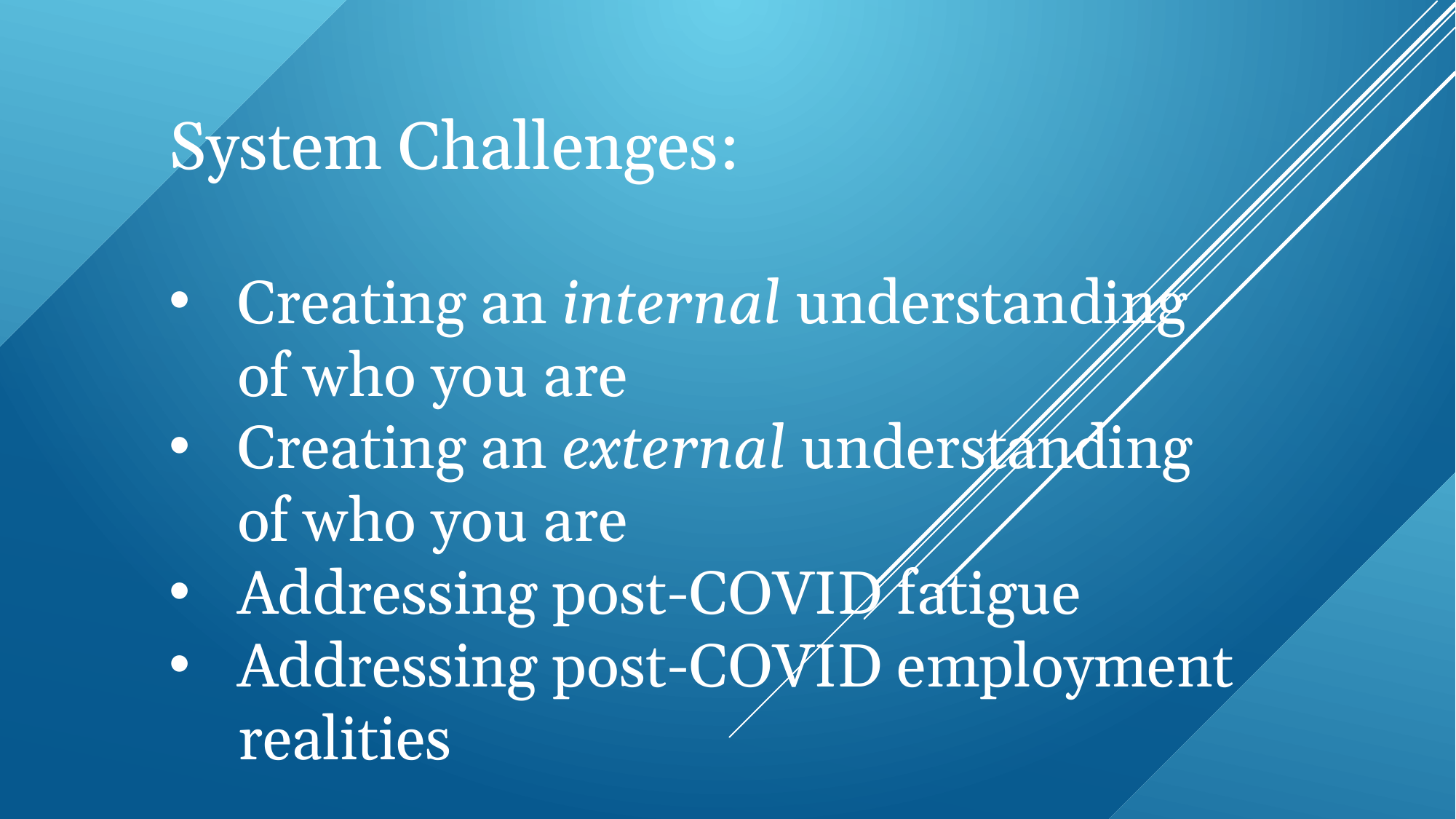

System Challenges:

Creating an internal understanding of who you are
Creating an external understanding of who you are
Addressing post-COVID fatigue
Addressing post-COVID employment
 realities